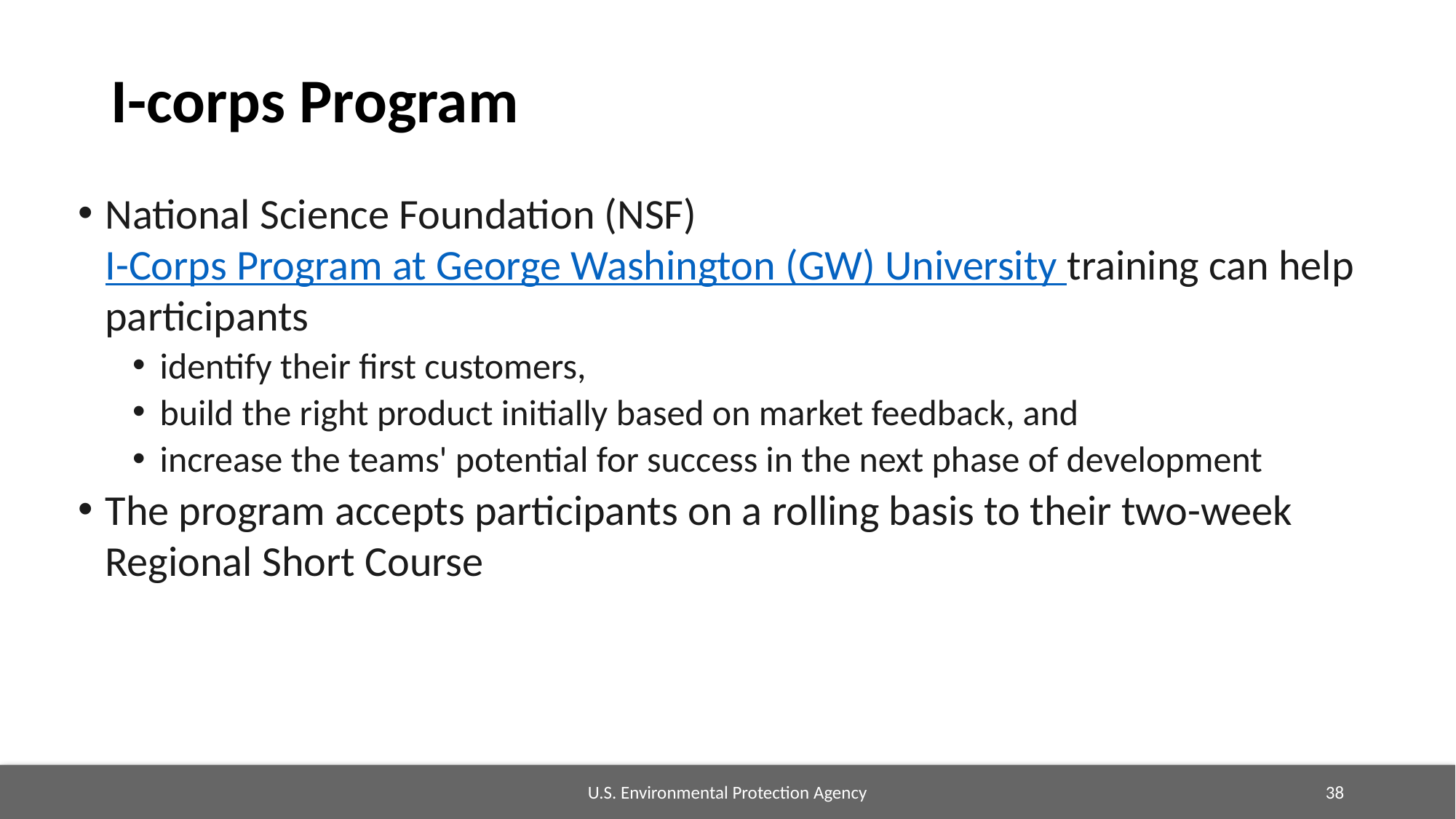

# I-corps Program
National Science Foundation (NSF) I-Corps Program at George Washington (GW) University training can help participants
identify their first customers,
build the right product initially based on market feedback, and
increase the teams' potential for success in the next phase of development
The program accepts participants on a rolling basis to their two-week Regional Short Course

U.S. Environmental Protection Agency
38